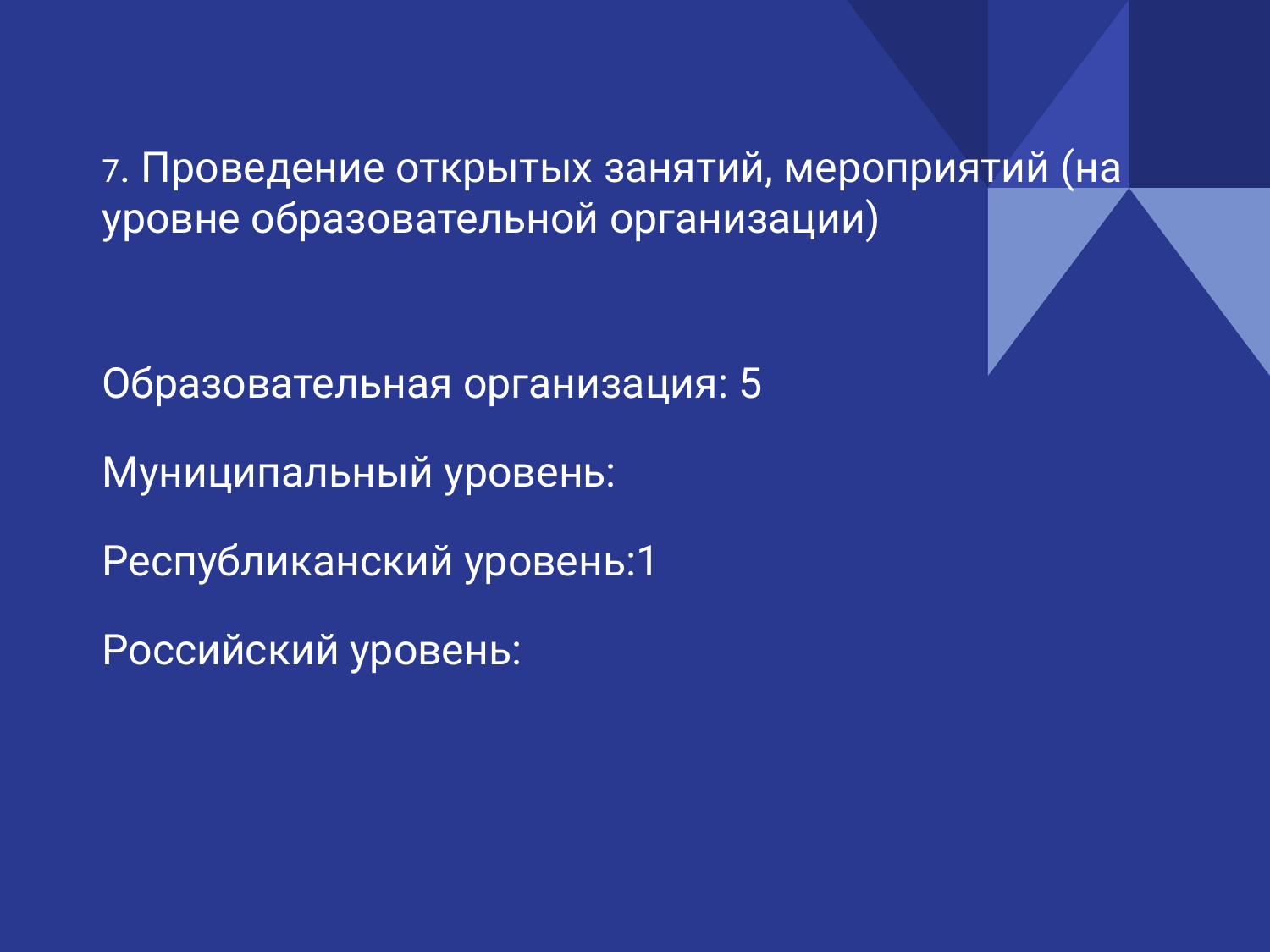

7. Проведение открытых занятий, мероприятий (на уровне образовательной организации)
Образовательная организация: 5
Муниципальный уровень:
Республиканский уровень:1
Российский уровень: